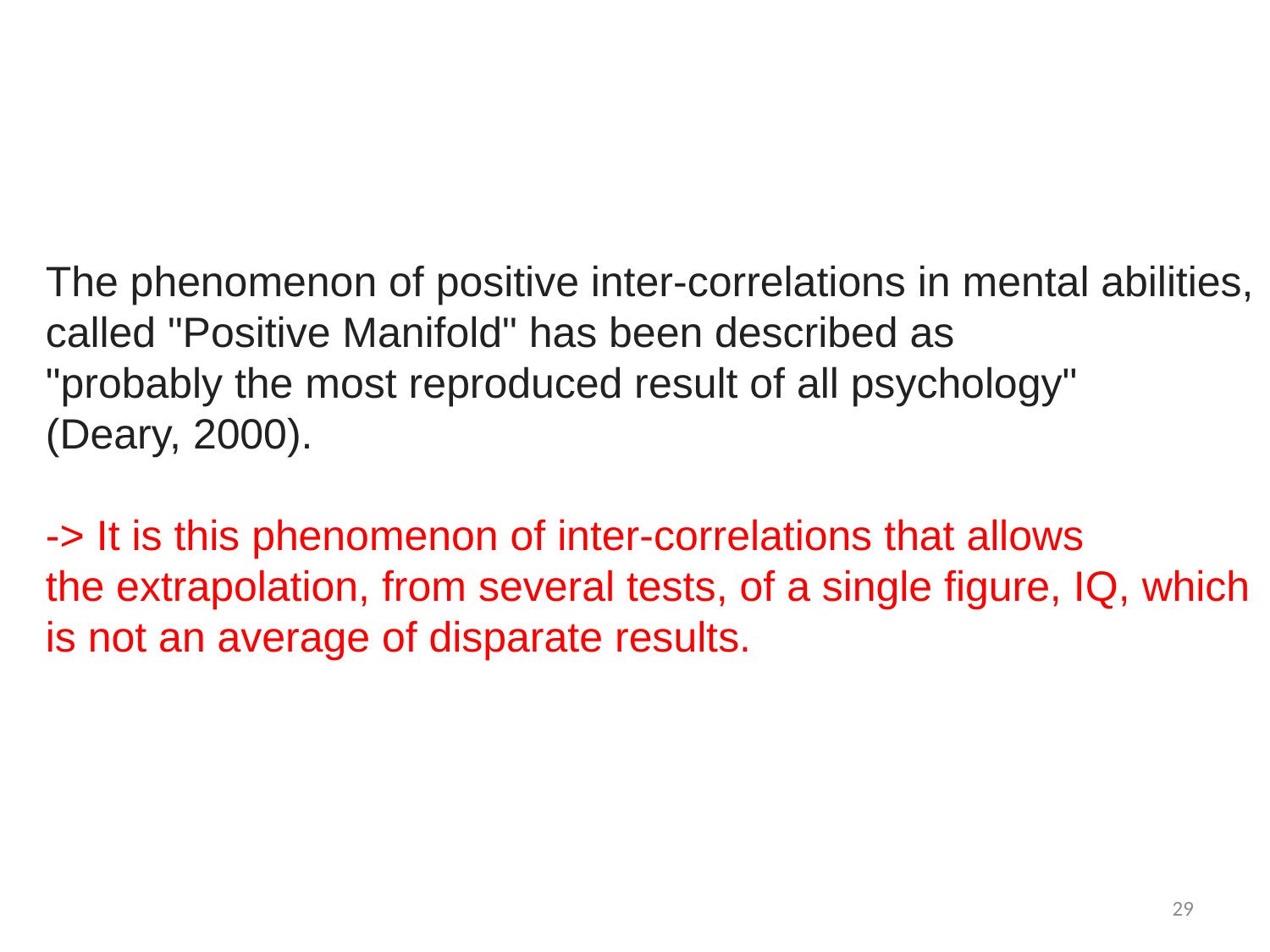

The phenomenon of positive inter-correlations in mental abilities, called "Positive Manifold" has been described as
"probably the most reproduced result of all psychology"
(Deary, 2000).
-> It is this phenomenon of inter-correlations that allows
the extrapolation, from several tests, of a single figure, IQ, which is not an average of disparate results.
29